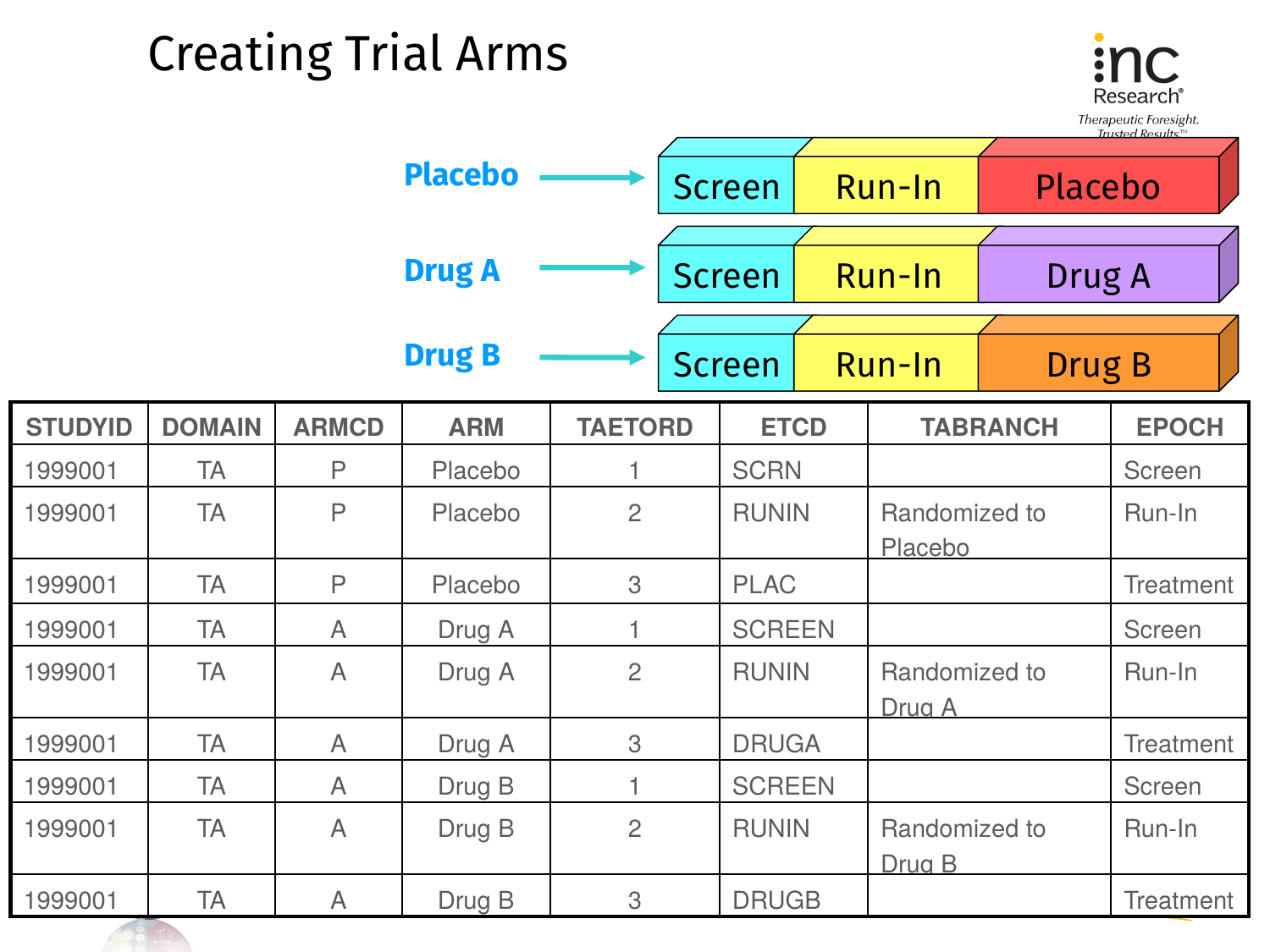

# Creating Trial Arms
Screen
Run-In
Placebo
Placebo

Screen
Run-In
Drug A
Drug A

Screen
Run-In
Drug B
Drug B

| STUDYID | DOMAIN | ARMCD | ARM | TAETORD | ETCD | TABRANCH | EPOCH |
| --- | --- | --- | --- | --- | --- | --- | --- |
| 1999001 | TA | P | Placebo | 1 | SCRN |  | Screen |
| 1999001 | TA | P | Placebo | 2 | RUNIN | Randomized to Placebo | Run-In |
| 1999001 | TA | P | Placebo | 3 | PLAC |  | Treatment |
| 1999001 | TA | A | Drug A | 1 | SCREEN |  | Screen |
| 1999001 | TA | A | Drug A | 2 | RUNIN | Randomized to Drug A | Run-In |
| 1999001 | TA | A | Drug A | 3 | DRUGA |  | Treatment |
| 1999001 | TA | A | Drug B | 1 | SCREEN |  | Screen |
| 1999001 | TA | A | Drug B | 2 | RUNIN | Randomized to Drug B | Run-In |
| 1999001 | TA | A | Drug B | 3 | DRUGB |  | Treatment |